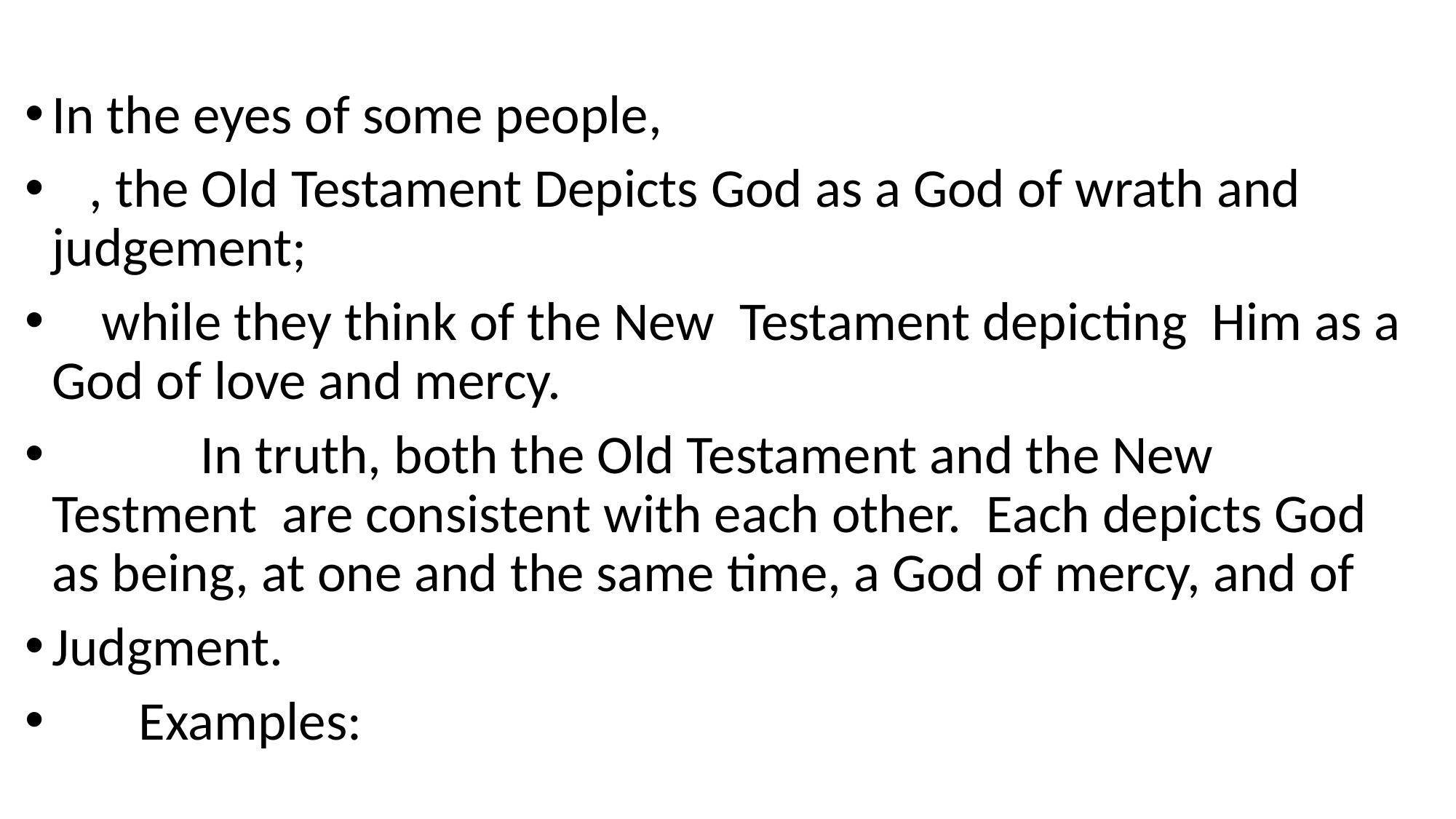

In the eyes of some people,
   , the Old Testament Depicts God as a God of wrath and judgement;
    while they think of the New  Testament depicting  Him as a God of love and mercy.
            In truth, both the Old Testament and the New Testment  are consistent with each other.  Each depicts God as being, at one and the same time, a God of mercy, and of
Judgment.
       Examples: